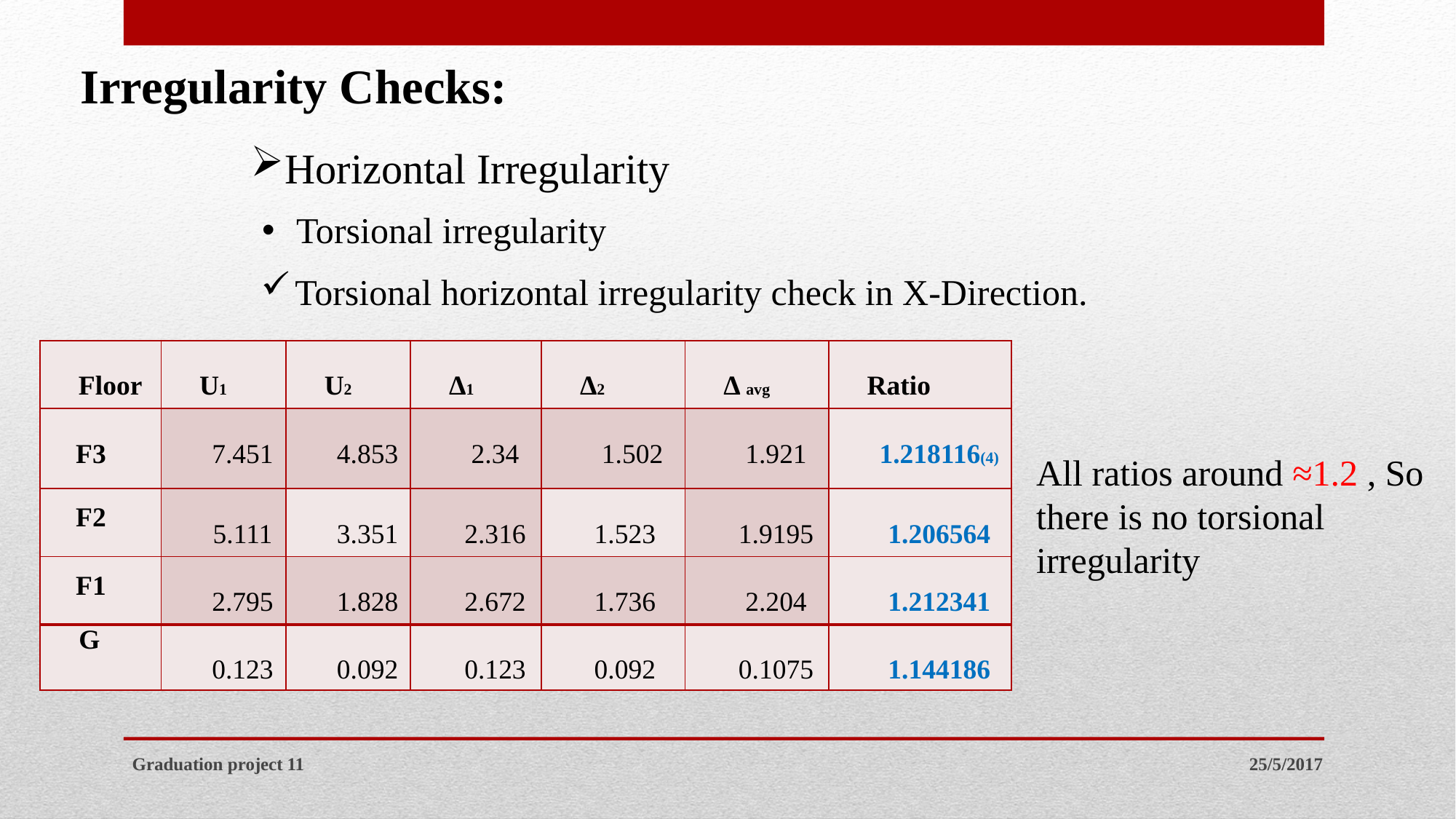

Irregularity Checks:
Horizontal Irregularity
Torsional irregularity
Torsional horizontal irregularity check in X-Direction.
| Floor | U1 | U2 | Δ1 | Δ2 | Δ avg | Ratio |
| --- | --- | --- | --- | --- | --- | --- |
| F3 | 7.451 | 4.853 | 2.34 | 1.502 | 1.921 | 1.218116(4) |
| F2 | 5.111 | 3.351 | 2.316 | 1.523 | 1.9195 | 1.206564 |
| F1 | 2.795 | 1.828 | 2.672 | 1.736 | 2.204 | 1.212341 |
| G | 0.123 | 0.092 | 0.123 | 0.092 | 0.1075 | 1.144186 |
All ratios around ≈1.2 , So there is no torsional irregularity

Graduation project 11
25/5/2017